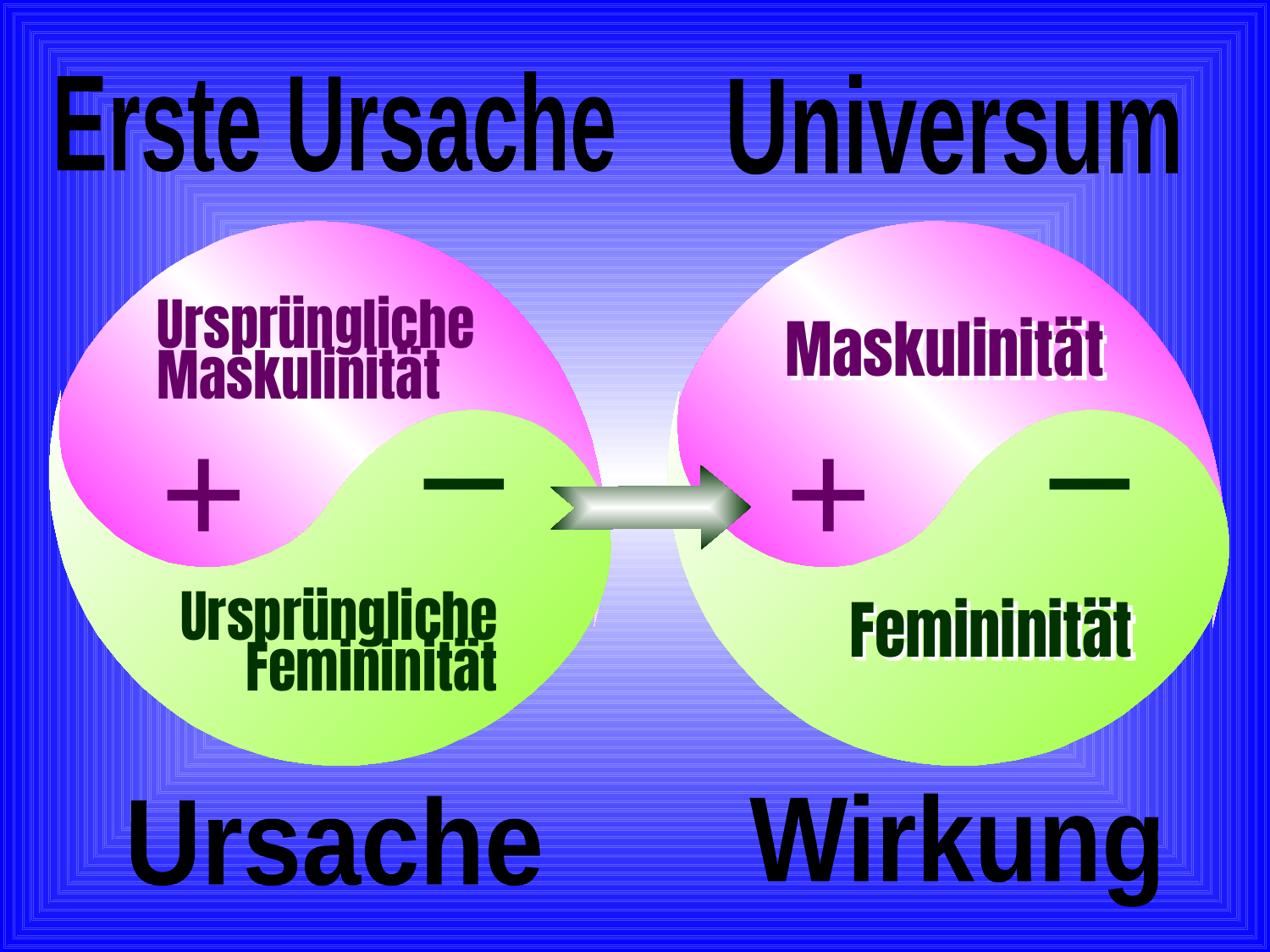

Erste Ursache
Universum

Ursprüngliche
Maskulinität
_
Maskulinität
_
+
+

Femininität
Ursprüngliche
Femininität
Wirkung
Ursache